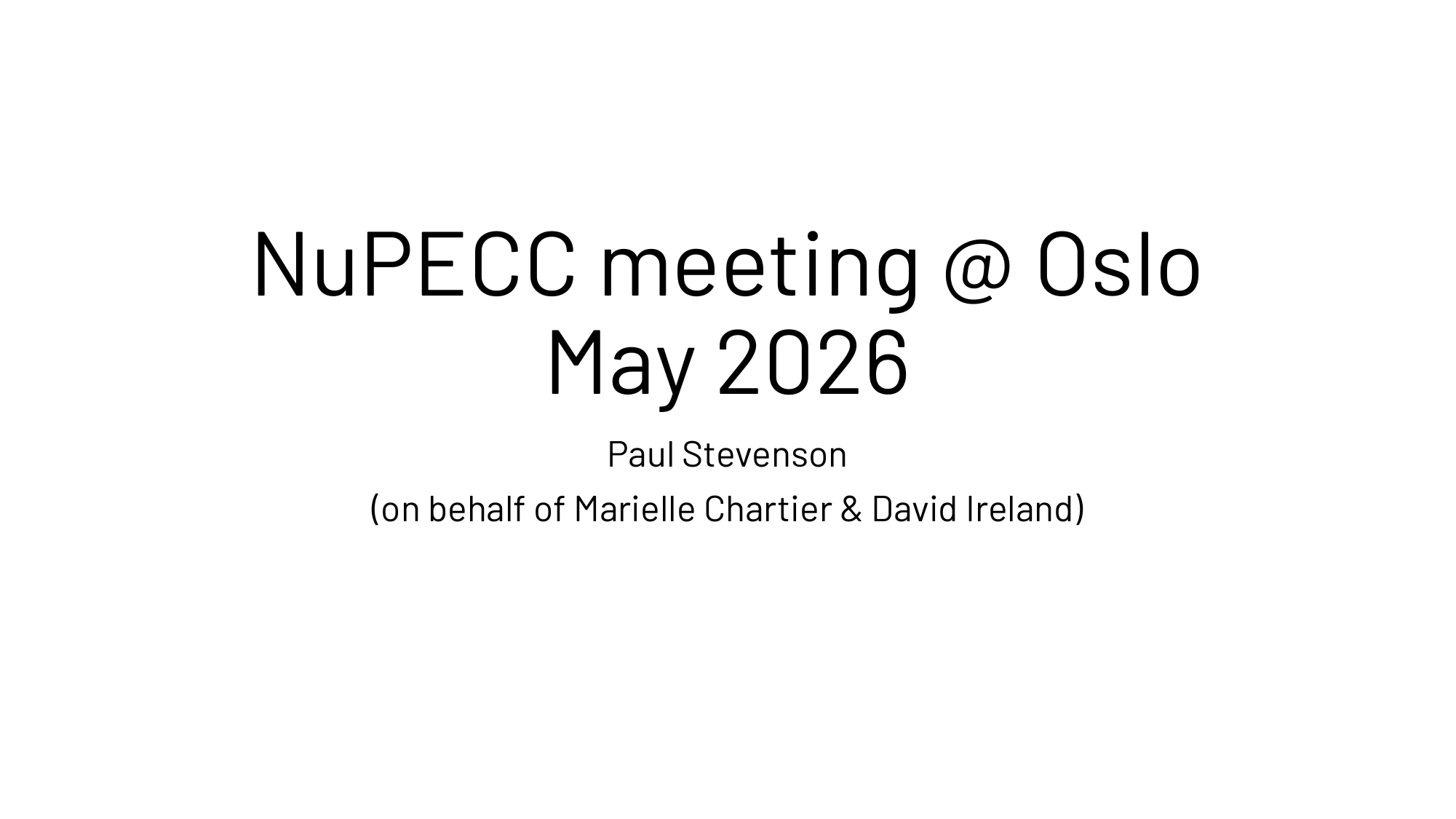

# NuPECC meeting @ Oslo May 2026
Paul Stevenson
(on behalf of Marielle Chartier & David Ireland)